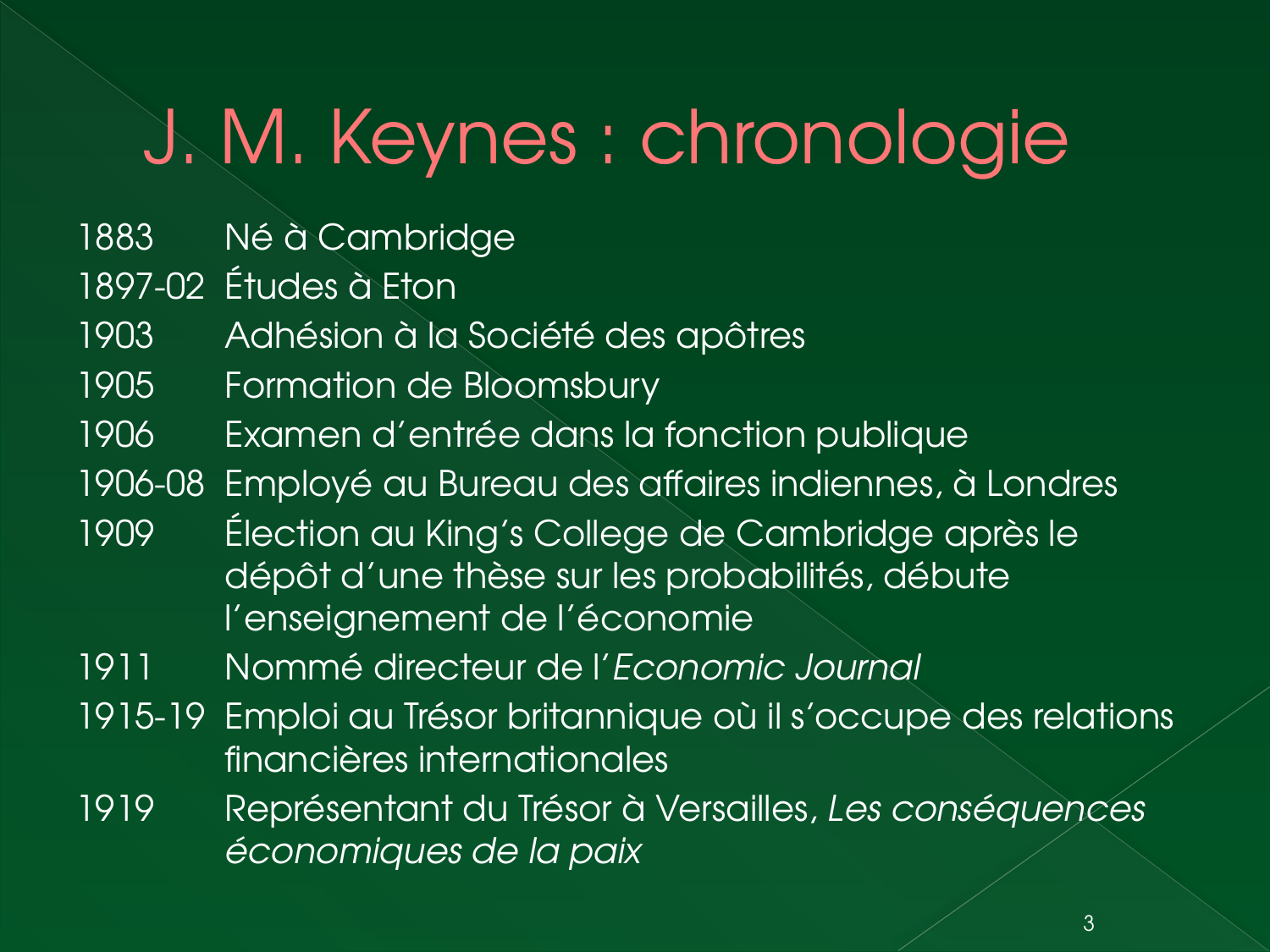

# J. M. Keynes : chronologie
1883	Né à Cambridge
1897-02	Études à Eton
1903	Adhésion à la Société des apôtres
1905	Formation de Bloomsbury
1906	Examen d’entrée dans la fonction publique
1906-08	Employé au Bureau des affaires indiennes, à Londres
1909	Élection au King’s College de Cambridge après le dépôt d’une thèse sur les probabilités, débute l’enseignement de l’économie
1911	Nommé directeur de l’Economic Journal
1915-19	Emploi au Trésor britannique où il s’occupe des relations financières internationales
1919	Représentant du Trésor à Versailles, Les conséquences économiques de la paix

3